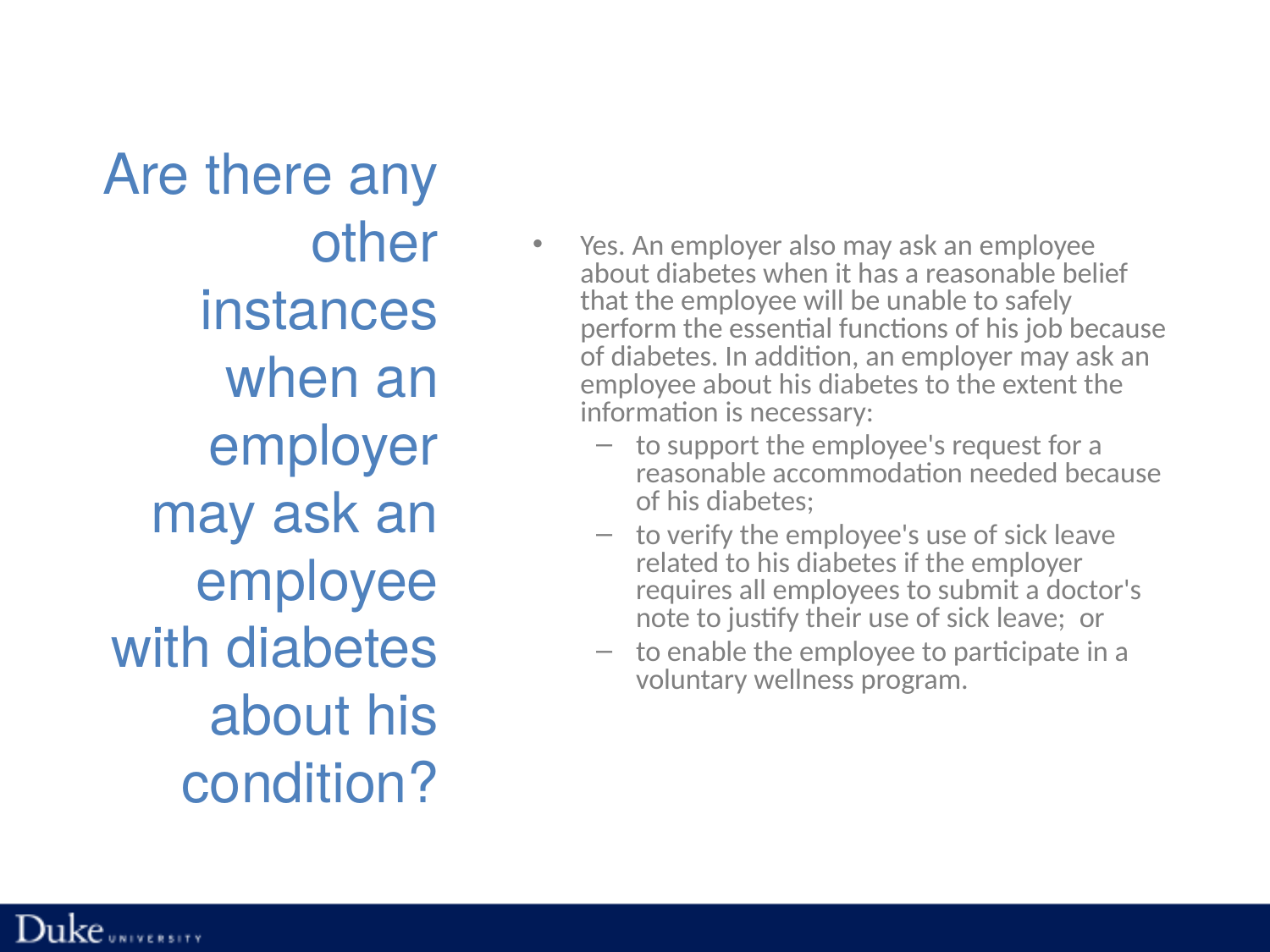

Yes. An employer also may ask an employee about diabetes when it has a reasonable belief that the employee will be unable to safely perform the essential functions of his job because of diabetes. In addition, an employer may ask an employee about his diabetes to the extent the information is necessary:
to support the employee's request for a reasonable accommodation needed because of his diabetes;
to verify the employee's use of sick leave related to his diabetes if the employer requires all employees to submit a doctor's note to justify their use of sick leave;  or
to enable the employee to participate in a voluntary wellness program.

# Are there any other instances when an employer may ask an employee with diabetes about his condition?